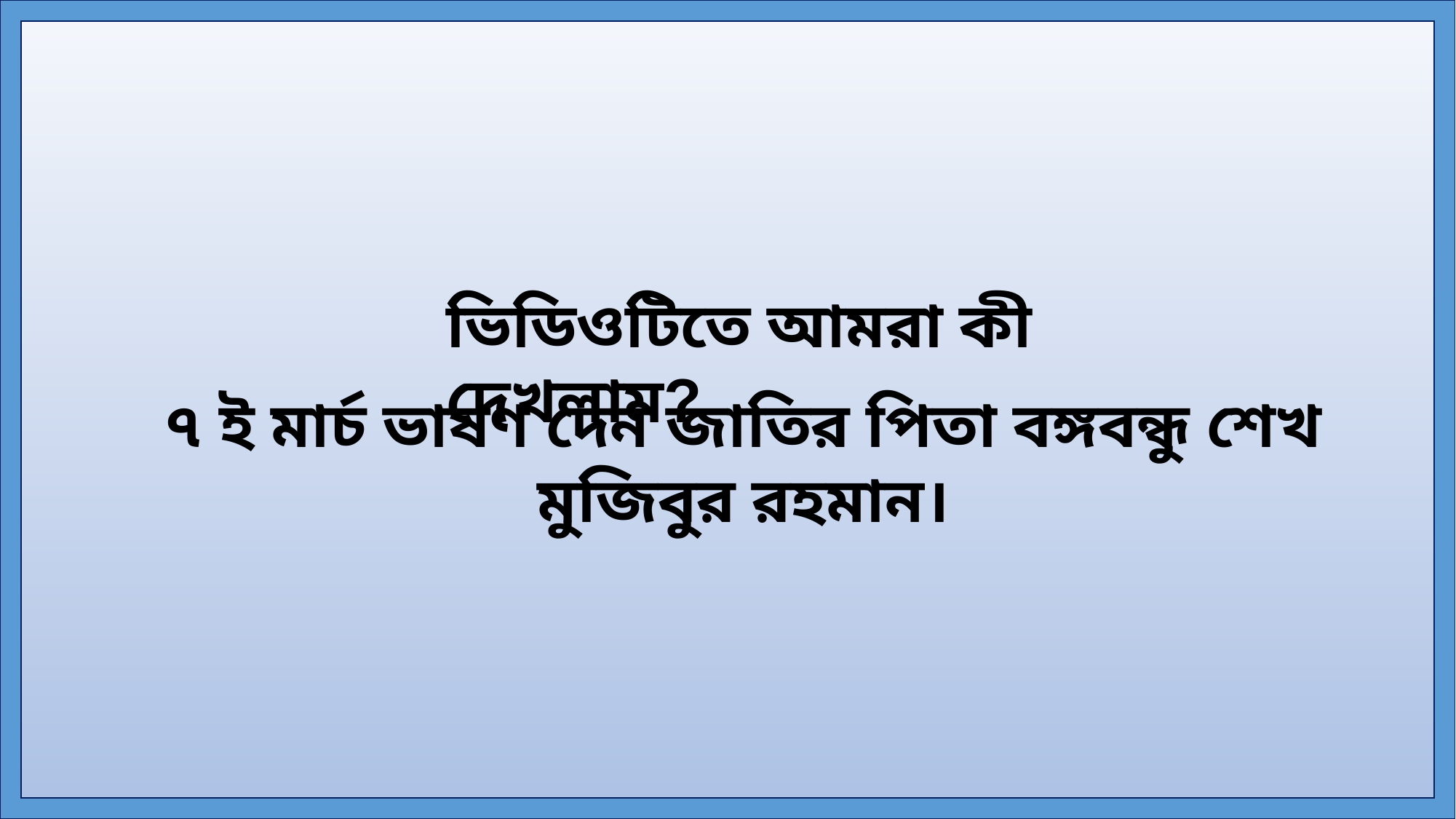

ভিডিওটিতে আমরা কী দেখলাম?
৭ ই মার্চ ভাষণ দেন জাতির পিতা বঙ্গবন্ধু শেখ মুজিবুর রহমান।